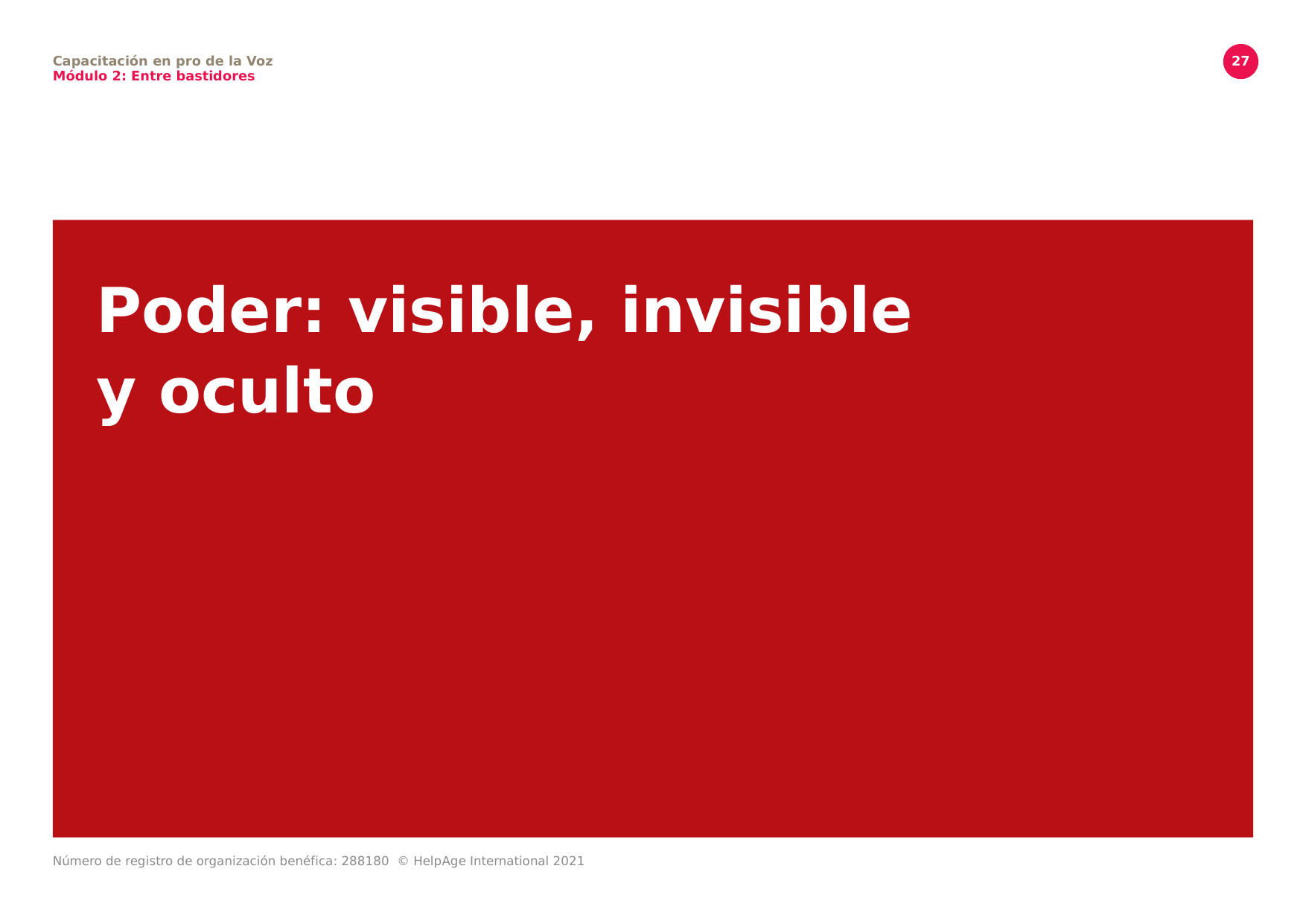

Capacitación en pro de la Voz
Módulo 2: Entre bastidores
27
# Poder: visible, invisible y oculto